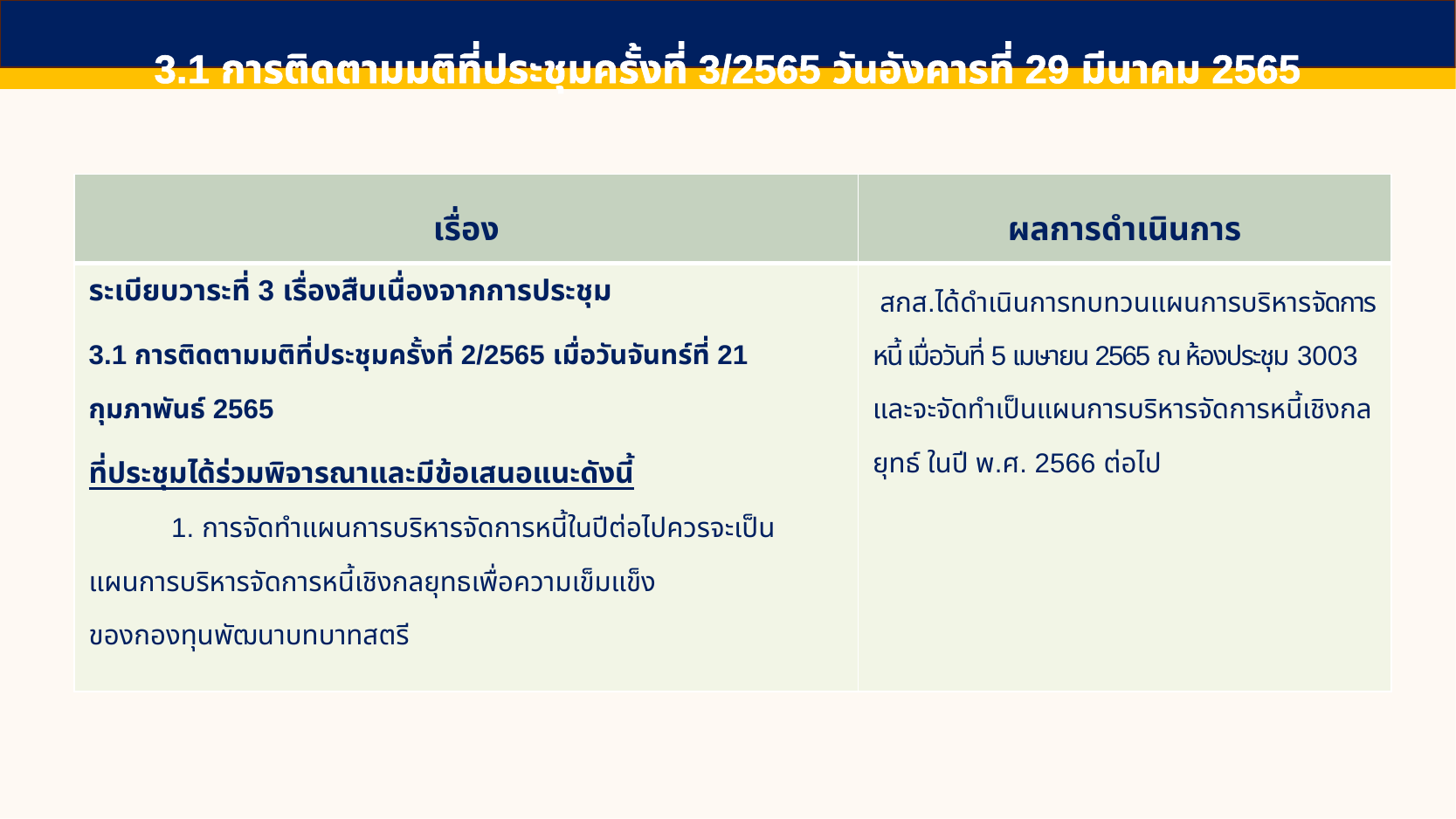

3.1 การติดตามมติที่ประชุมครั้งที่ 3/2565 วันอังคารที่ 29 มีนาคม 2565

| เรื่อง | ผลการดำเนินการ |
| --- | --- |
| ระเบียบวาระที่ 3 เรื่องสืบเนื่องจากการประชุม 3.1 การติดตามมติที่ประชุมครั้งที่ 2/2565 เมื่อวันจันทร์ที่ 21 กุมภาพันธ์ 2565 ที่ประชุมได้ร่วมพิจารณาและมีข้อเสนอแนะดังนี้ 1. การจัดทำแผนการบริหารจัดการหนี้ในปีต่อไปควรจะเป็นแผนการบริหารจัดการหนี้เชิงกลยุทธเพื่อความเข็มแข็ง ของกองทุนพัฒนาบทบาทสตรี | สกส.ได้ดำเนินการทบทวนแผนการบริหารจัดการหนี้ เมื่อวันที่ 5 เมษายน 2565 ณ ห้องประชุม 3003 และจะจัดทำเป็นแผนการบริหารจัดการหนี้เชิงกลยุทธ์ ในปี พ.ศ. 2566 ต่อไป |